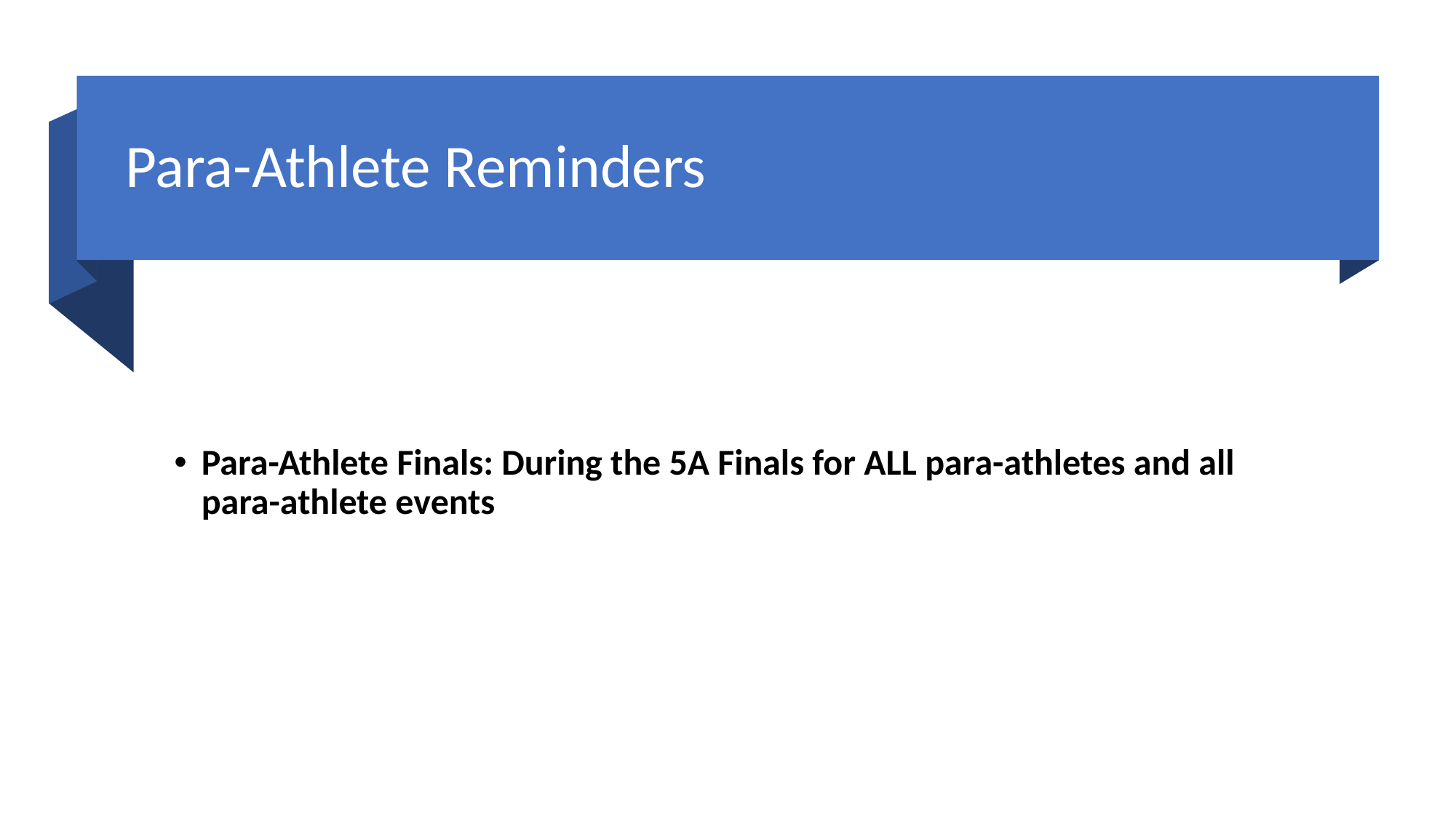

# Para-Athlete Reminders

Para-Athlete Finals: During the 5A Finals for ALL para-athletes and all para-athlete events